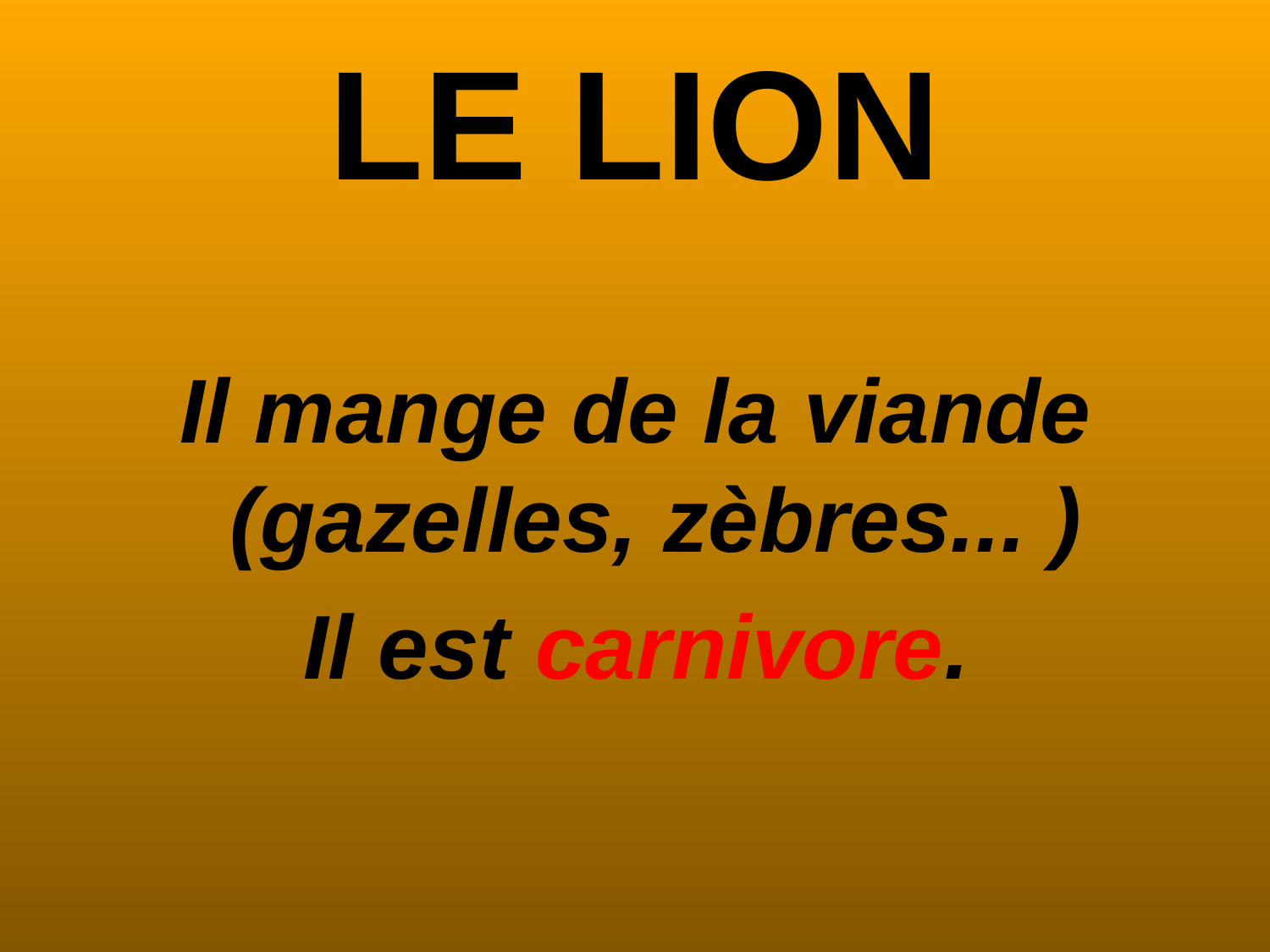

# LE LION
Il mange de la viande (gazelles, zèbres... )
Il est carnivore.